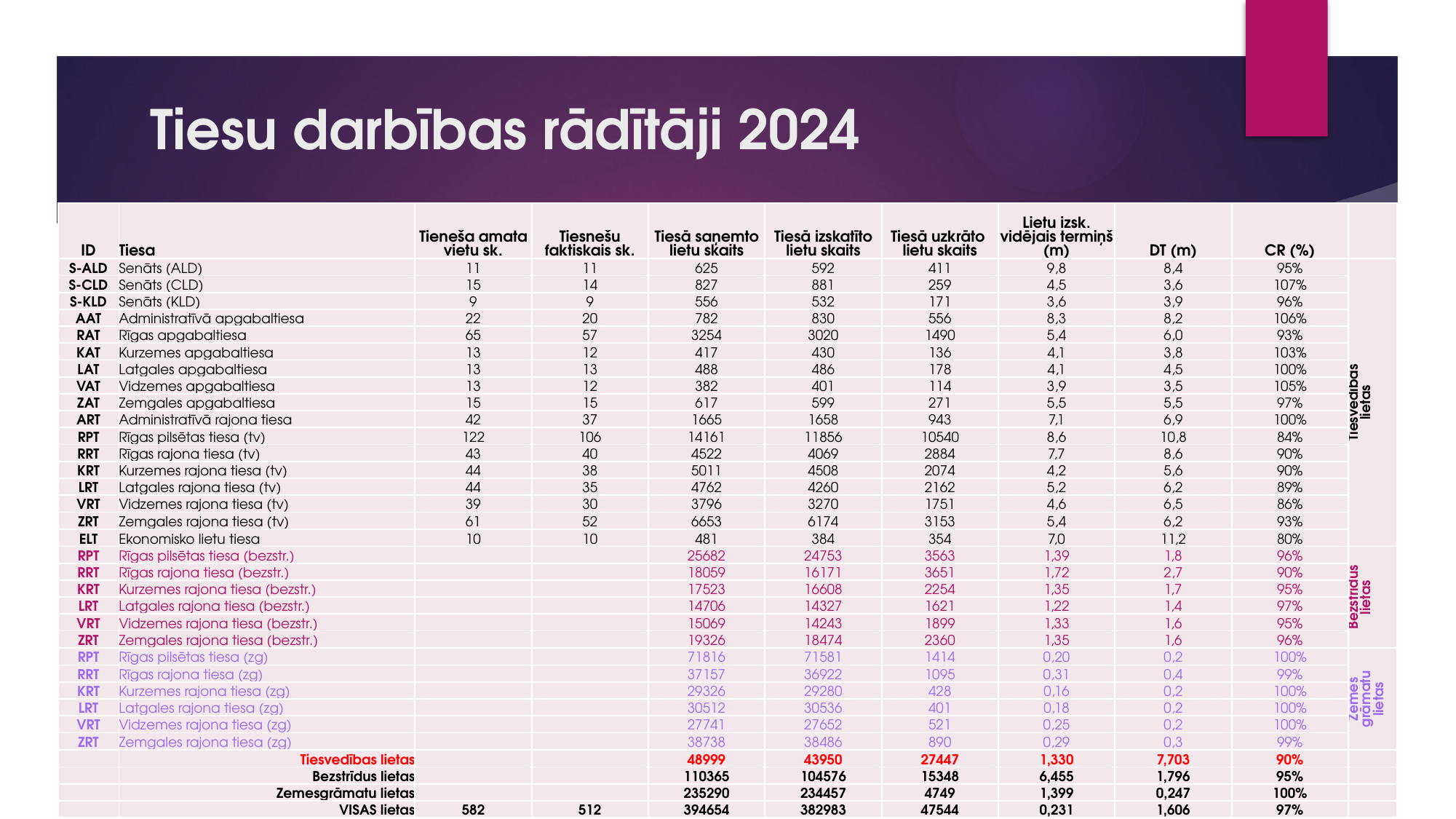

# Tiesu darbības rādītāji 2024
| ID | Tiesa | Tieneša amata vietu sk. | Tiesnešu faktiskais sk. | Tiesā saņemto lietu skaits | Tiesā izskatīto lietu skaits | Tiesā uzkrāto lietu skaits | Lietu izsk. vidējais termiņš (m) | DT (m) | CR (%) |  |
| --- | --- | --- | --- | --- | --- | --- | --- | --- | --- | --- |
| S-ALD | Senāts (ALD) | 11 | 11 | 625 | 592 | 411 | 9,8 | 8,4 | 95% | Tiesvedības lietas |
| S-CLD | Senāts (CLD) | 15 | 14 | 827 | 881 | 259 | 4,5 | 3,6 | 107% |  |
| S-KLD | Senāts (KLD) | 9 | 9 | 556 | 532 | 171 | 3,6 | 3,9 | 96% |  |
| AAT | Administratīvā apgabaltiesa | 22 | 20 | 782 | 830 | 556 | 8,3 | 8,2 | 106% |  |
| RAT | Rīgas apgabaltiesa | 65 | 57 | 3254 | 3020 | 1490 | 5,4 | 6,0 | 93% |  |
| KAT | Kurzemes apgabaltiesa | 13 | 12 | 417 | 430 | 136 | 4,1 | 3,8 | 103% |  |
| LAT | Latgales apgabaltiesa | 13 | 13 | 488 | 486 | 178 | 4,1 | 4,5 | 100% |  |
| VAT | Vidzemes apgabaltiesa | 13 | 12 | 382 | 401 | 114 | 3,9 | 3,5 | 105% |  |
| ZAT | Zemgales apgabaltiesa | 15 | 15 | 617 | 599 | 271 | 5,5 | 5,5 | 97% |  |
| ART | Administratīvā rajona tiesa | 42 | 37 | 1665 | 1658 | 943 | 7,1 | 6,9 | 100% |  |
| RPT | Rīgas pilsētas tiesa (tv) | 122 | 106 | 14161 | 11856 | 10540 | 8,6 | 10,8 | 84% |  |
| RRT | Rīgas rajona tiesa (tv) | 43 | 40 | 4522 | 4069 | 2884 | 7,7 | 8,6 | 90% |  |
| KRT | Kurzemes rajona tiesa (tv) | 44 | 38 | 5011 | 4508 | 2074 | 4,2 | 5,6 | 90% |  |
| LRT | Latgales rajona tiesa (tv) | 44 | 35 | 4762 | 4260 | 2162 | 5,2 | 6,2 | 89% |  |
| VRT | Vidzemes rajona tiesa (tv) | 39 | 30 | 3796 | 3270 | 1751 | 4,6 | 6,5 | 86% |  |
| ZRT | Zemgales rajona tiesa (tv) | 61 | 52 | 6653 | 6174 | 3153 | 5,4 | 6,2 | 93% |  |
| ELT | Ekonomisko lietu tiesa | 10 | 10 | 481 | 384 | 354 | 7,0 | 11,2 | 80% |  |
| RPT | Rīgas pilsētas tiesa (bezstr.) |  |  | 25682 | 24753 | 3563 | 1,39 | 1,8 | 96% | Bezstrīdus lietas |
| RRT | Rīgas rajona tiesa (bezstr.) |  |  | 18059 | 16171 | 3651 | 1,72 | 2,7 | 90% |  |
| KRT | Kurzemes rajona tiesa (bezstr.) |  |  | 17523 | 16608 | 2254 | 1,35 | 1,7 | 95% |  |
| LRT | Latgales rajona tiesa (bezstr.) |  |  | 14706 | 14327 | 1621 | 1,22 | 1,4 | 97% |  |
| VRT | Vidzemes rajona tiesa (bezstr.) |  |  | 15069 | 14243 | 1899 | 1,33 | 1,6 | 95% |  |
| ZRT | Zemgales rajona tiesa (bezstr.) |  |  | 19326 | 18474 | 2360 | 1,35 | 1,6 | 96% |  |
| RPT | Rīgas pilsētas tiesa (zg) |  |  | 71816 | 71581 | 1414 | 0,20 | 0,2 | 100% | Zemes grāmatu lietas |
| RRT | Rīgas rajona tiesa (zg) |  |  | 37157 | 36922 | 1095 | 0,31 | 0,4 | 99% |  |
| KRT | Kurzemes rajona tiesa (zg) |  |  | 29326 | 29280 | 428 | 0,16 | 0,2 | 100% |  |
| LRT | Latgales rajona tiesa (zg) |  |  | 30512 | 30536 | 401 | 0,18 | 0,2 | 100% |  |
| VRT | Vidzemes rajona tiesa (zg) |  |  | 27741 | 27652 | 521 | 0,25 | 0,2 | 100% |  |
| ZRT | Zemgales rajona tiesa (zg) |  |  | 38738 | 38486 | 890 | 0,29 | 0,3 | 99% |  |
|  | Tiesvedības lietas |  |  | 48999 | 43950 | 27447 | 1,330 | 7,703 | 90% |  |
|  | Bezstrīdus lietas |  |  | 110365 | 104576 | 15348 | 6,455 | 1,796 | 95% |  |
|  | Zemesgrāmatu lietas |  |  | 235290 | 234457 | 4749 | 1,399 | 0,247 | 100% |  |
|  | VISAS lietas | 582 | 512 | 394654 | 382983 | 47544 | 0,231 | 1,606 | 97% |  |